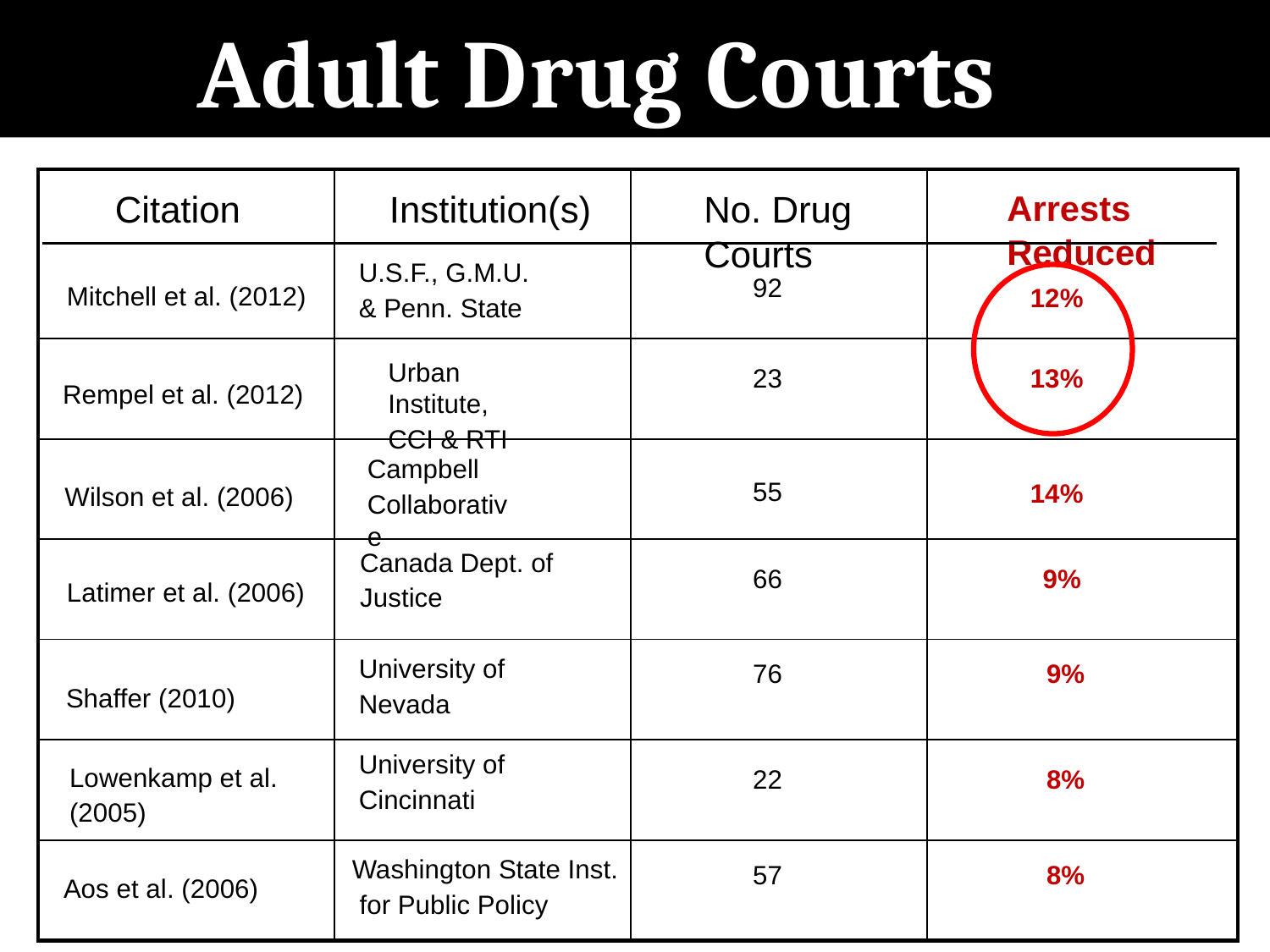

Adult Drug Courts

Arrests Reduced
No. Drug Courts
Institution(s)
Citation
Mitchell et al. (2012)
|  |  |  |  |
| --- | --- | --- | --- |
|  |  |  |  |
|  |  |  |  |
|  |  |  |  |
|  |  |  |  |
|  |  |  |  |
|  |  |  |  |

U.S.F., G.M.U.
& Penn. State

Rempel et al. (2012)
12%
92
Urban Institute,
CCI & RTI
13%
23
Wilson et al. (2006)
Campbell
Collaborative
Latimer et al. (2006)
14%
55
Canada Dept. of
Justice
   9%
66

Shaffer (2010)
University of
Nevada
    9%
76
Lowenkamp et al.
(2005)
University of
Cincinnati
    8%
Washington State Inst.
 for Public Policy
22
Aos et al. (2006)
    8%
57